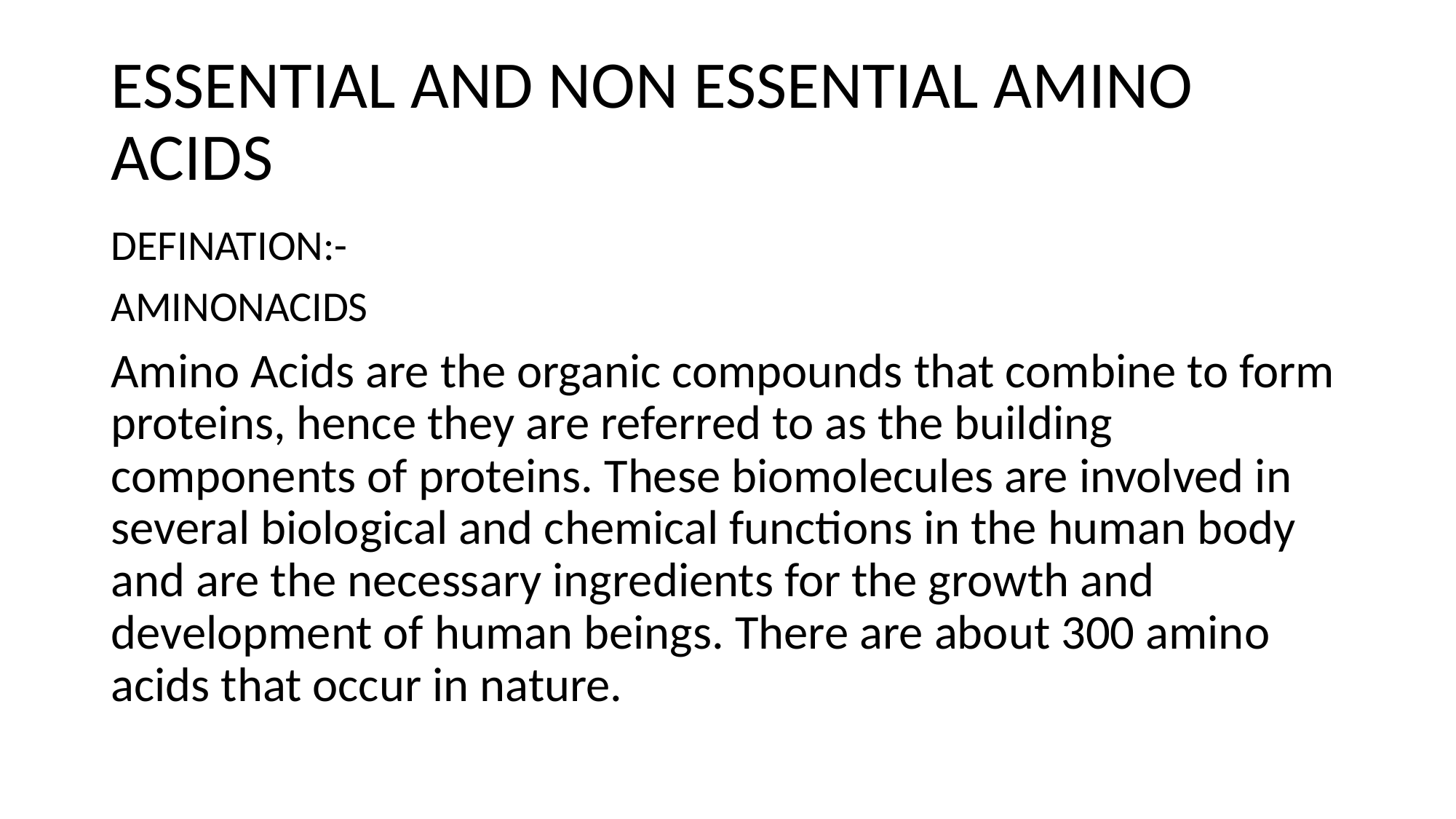

# ESSENTIAL AND NON ESSENTIAL AMINO ACIDS
DEFINATION:-
AMINONACIDS
Amino Acids are the organic compounds that combine to form proteins, hence they are referred to as the building components of proteins. These biomolecules are involved in several biological and chemical functions in the human body and are the necessary ingredients for the growth and development of human beings. There are about 300 amino acids that occur in nature.